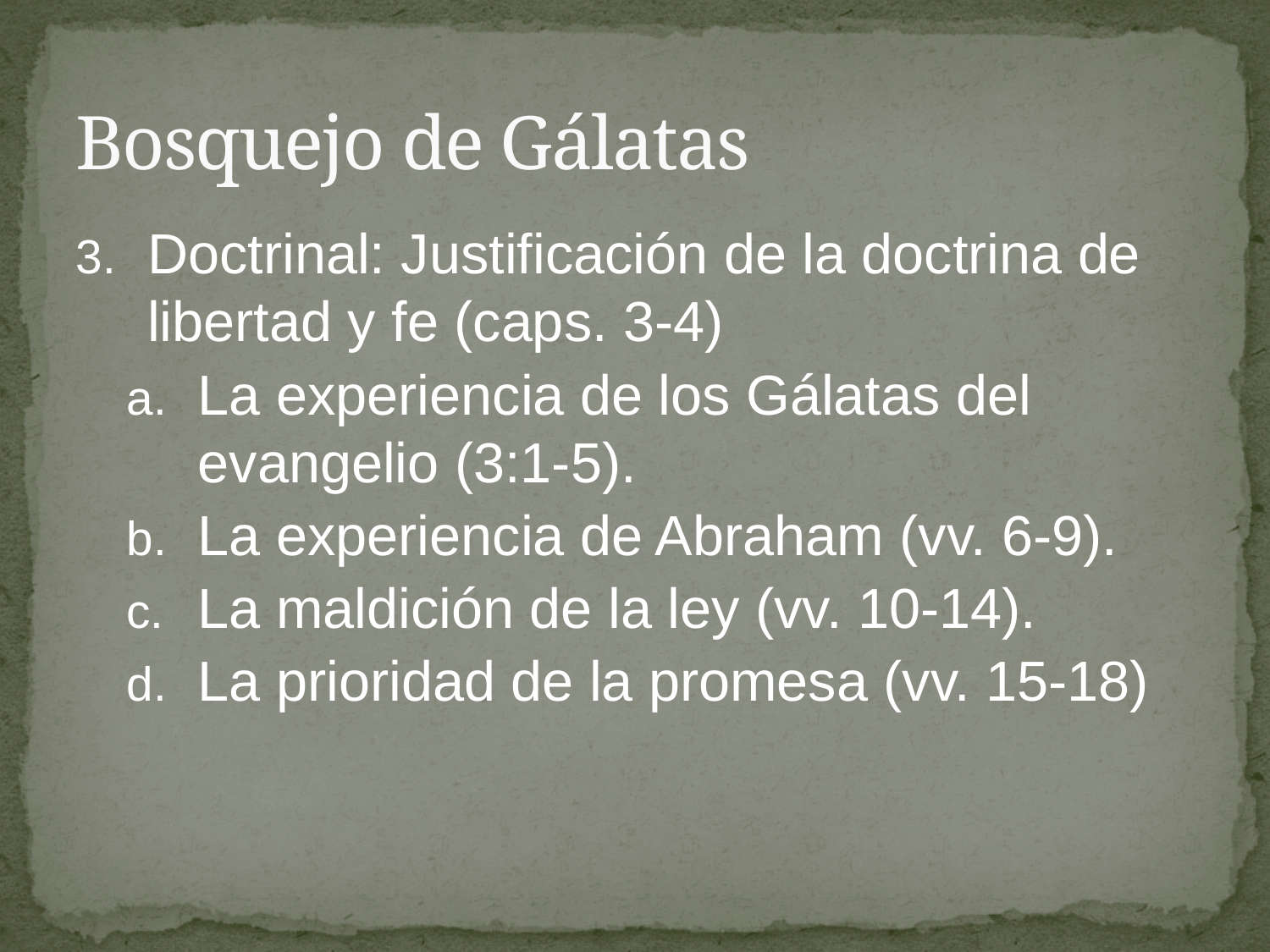

# Bosquejo de Gálatas
Doctrinal: Justificación de la doctrina de libertad y fe (caps. 3-4)
La experiencia de los Gálatas del evangelio (3:1-5).
La experiencia de Abraham (vv. 6-9).
La maldición de la ley (vv. 10-14).
La prioridad de la promesa (vv. 15-18)